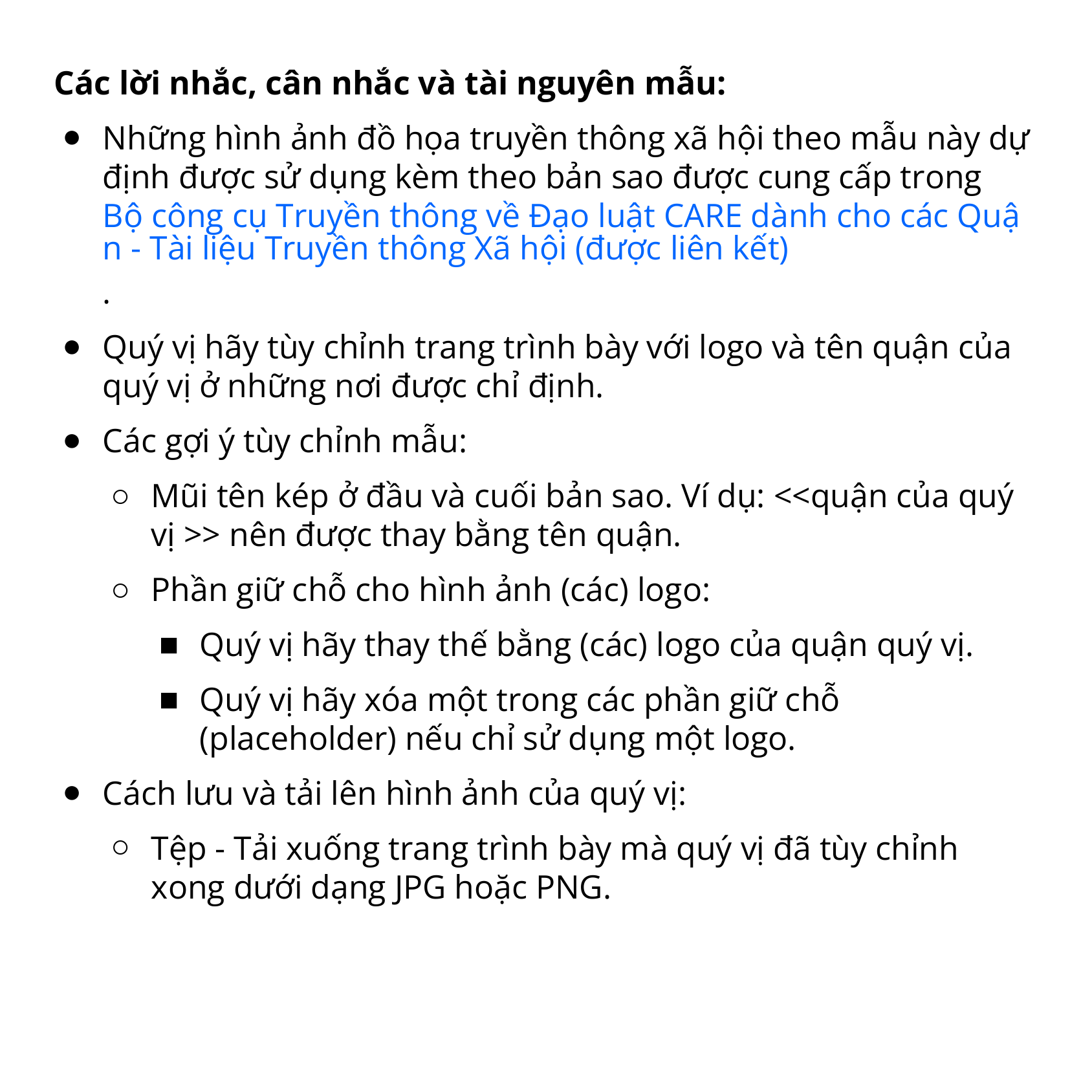

Các lời nhắc, cân nhắc và tài nguyên mẫu:
Những hình ảnh đồ họa truyền thông xã hội theo mẫu này dự định được sử dụng kèm theo bản sao được cung cấp trong Bộ công cụ Truyền thông về Đạo luật CARE dành cho các Quận - Tài liệu Truyền thông Xã hội (được liên kết).
Quý vị hãy tùy chỉnh trang trình bày với logo và tên quận của quý vị ở những nơi được chỉ định.
Các gợi ý tùy chỉnh mẫu:
Mũi tên kép ở đầu và cuối bản sao. Ví dụ: <<quận của quý vị >> nên được thay bằng tên quận.
Phần giữ chỗ cho hình ảnh (các) logo:
Quý vị hãy thay thế bằng (các) logo của quận quý vị.
Quý vị hãy xóa một trong các phần giữ chỗ (placeholder) nếu chỉ sử dụng một logo.
Cách lưu và tải lên hình ảnh của quý vị:
Tệp - Tải xuống trang trình bày mà quý vị đã tùy chỉnh xong dưới dạng JPG hoặc PNG.